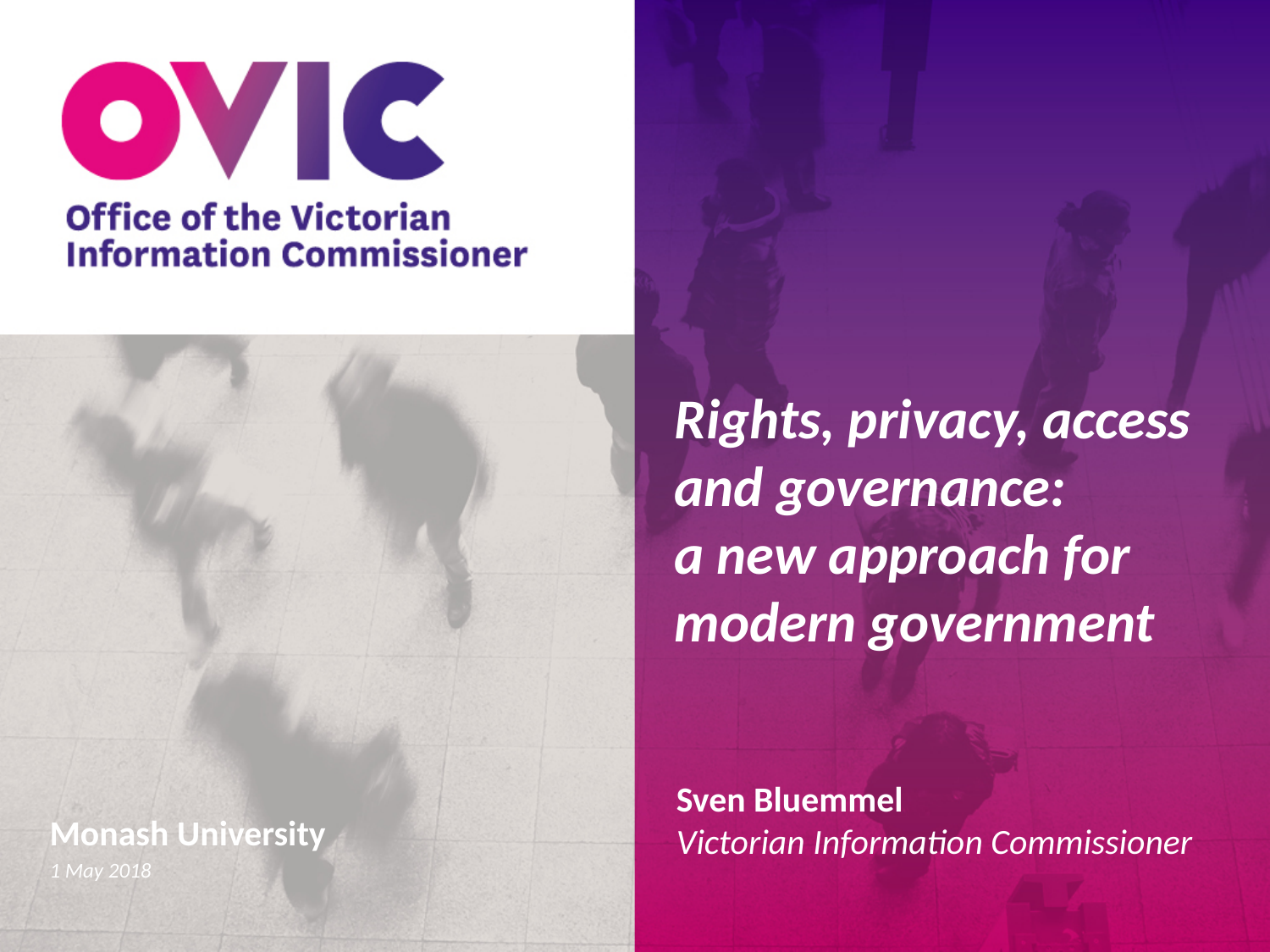

# Rights, privacy, access and governance: a new approach for modern government
Sven Bluemmel
Victorian Information Commissioner

Monash University
1 May 2018